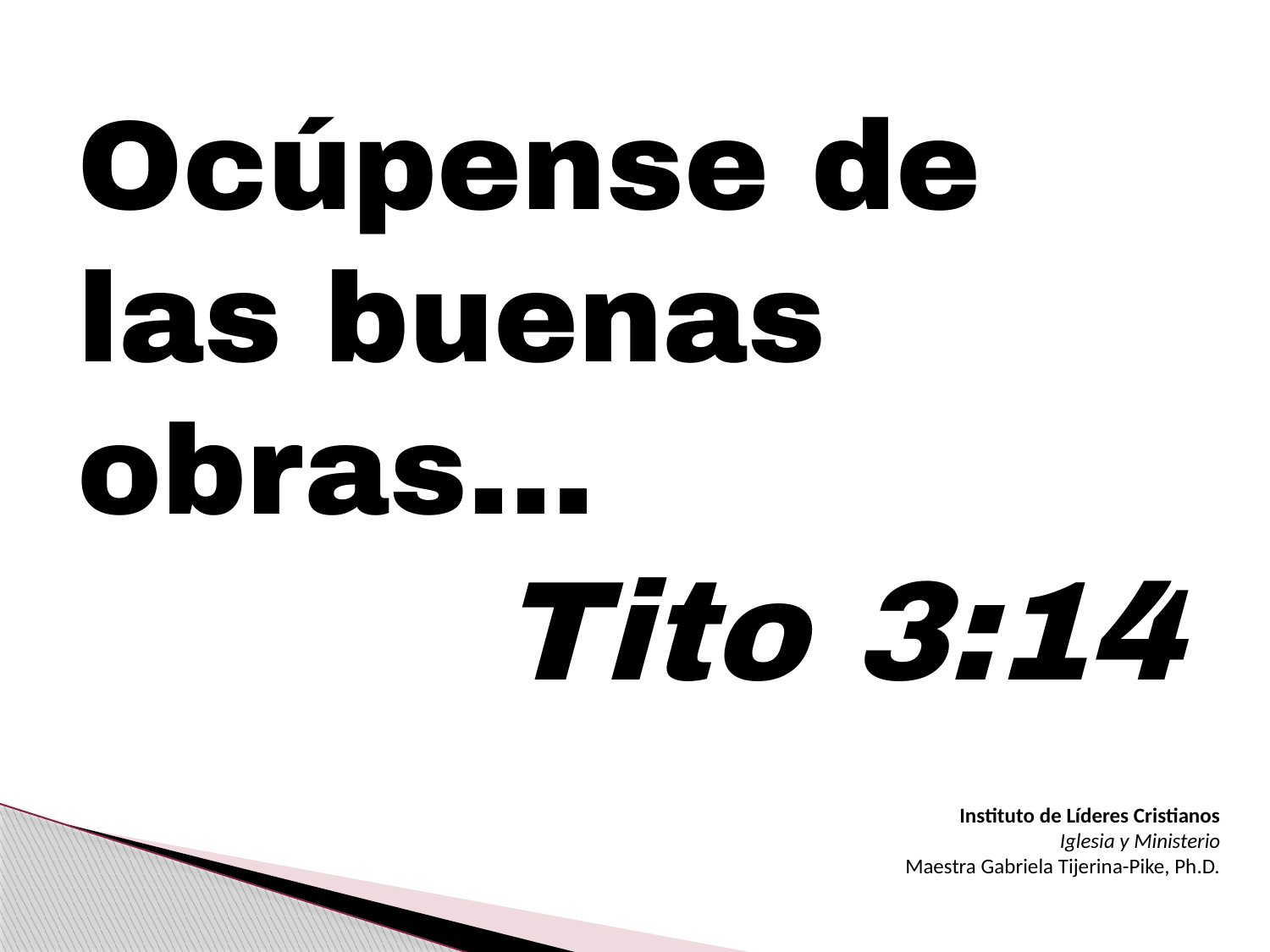

Ocúpense de las buenas obras…
Tito 3:14

Instituto de Líderes Cristianos
Iglesia y Ministerio
Maestra Gabriela Tijerina-Pike, Ph.D.